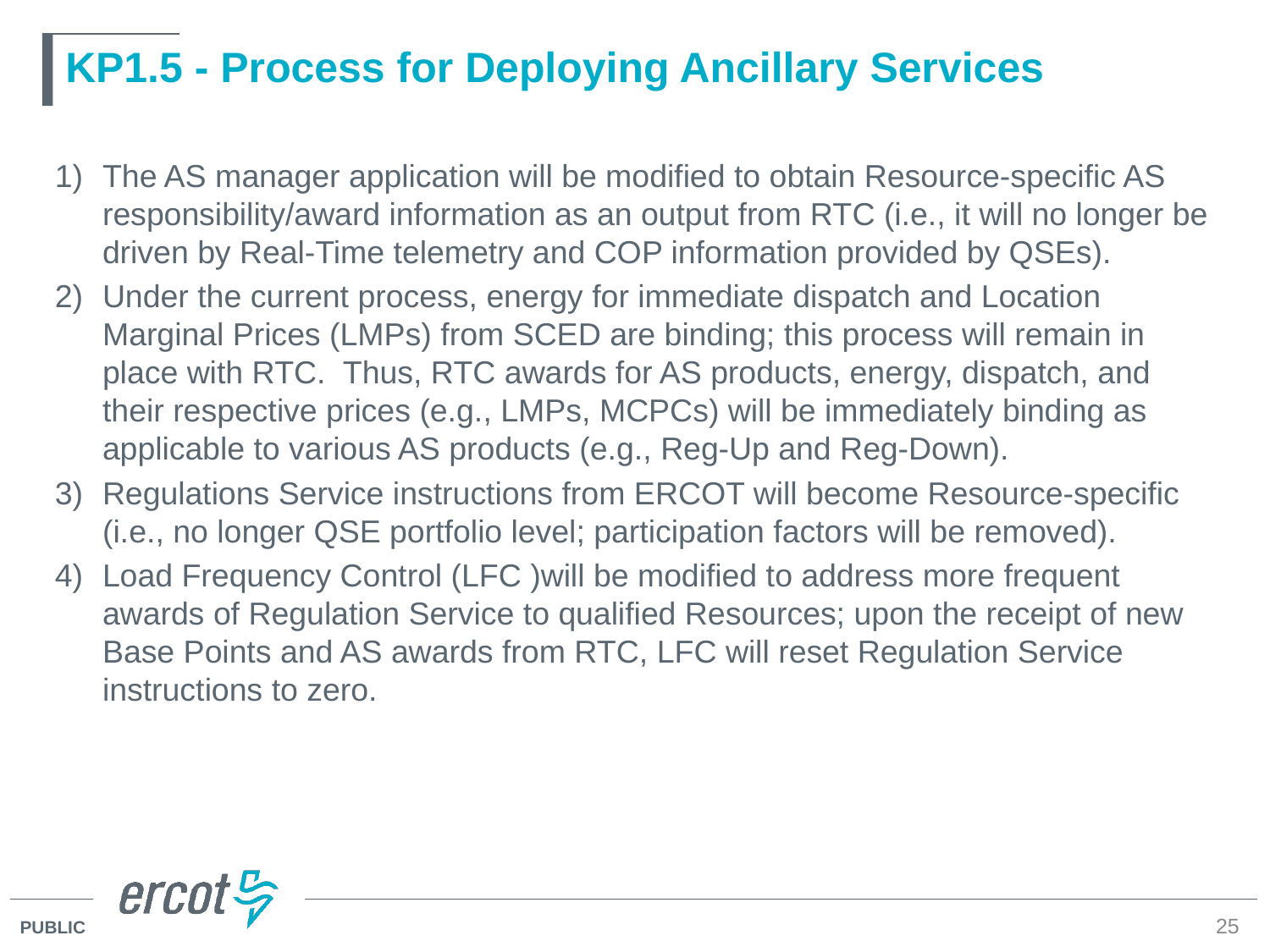

# KP1.5 - Process for Deploying Ancillary Services
The AS manager application will be modified to obtain Resource-specific AS responsibility/award information as an output from RTC (i.e., it will no longer be driven by Real-Time telemetry and COP information provided by QSEs).
Under the current process, energy for immediate dispatch and Location Marginal Prices (LMPs) from SCED are binding; this process will remain in place with RTC.  Thus, RTC awards for AS products, energy, dispatch, and their respective prices (e.g., LMPs, MCPCs) will be immediately binding as applicable to various AS products (e.g., Reg-Up and Reg-Down).
Regulations Service instructions from ERCOT will become Resource-specific (i.e., no longer QSE portfolio level; participation factors will be removed).
Load Frequency Control (LFC )will be modified to address more frequent awards of Regulation Service to qualified Resources; upon the receipt of new Base Points and AS awards from RTC, LFC will reset Regulation Service instructions to zero.

25